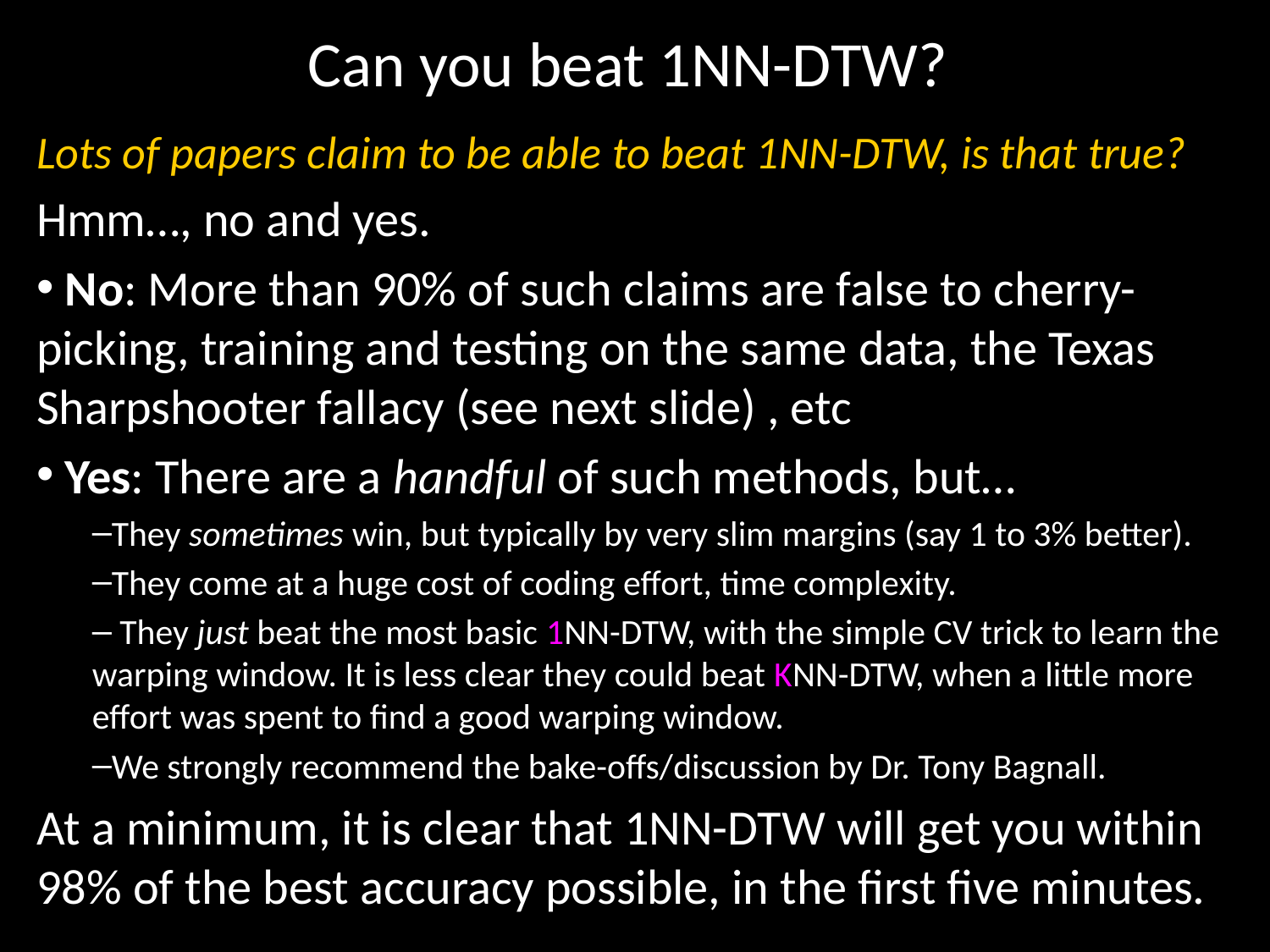

# Can you beat 1NN-DTW?
Lots of papers claim to be able to beat 1NN-DTW, is that true?
Hmm…, no and yes.
 No: More than 90% of such claims are false to cherry-picking, training and testing on the same data, the Texas Sharpshooter fallacy (see next slide) , etc
 Yes: There are a handful of such methods, but…
They sometimes win, but typically by very slim margins (say 1 to 3% better).
They come at a huge cost of coding effort, time complexity.
 They just beat the most basic 1NN-DTW, with the simple CV trick to learn the warping window. It is less clear they could beat KNN-DTW, when a little more effort was spent to find a good warping window.
We strongly recommend the bake-offs/discussion by Dr. Tony Bagnall.
At a minimum, it is clear that 1NN-DTW will get you within 98% of the best accuracy possible, in the first five minutes.